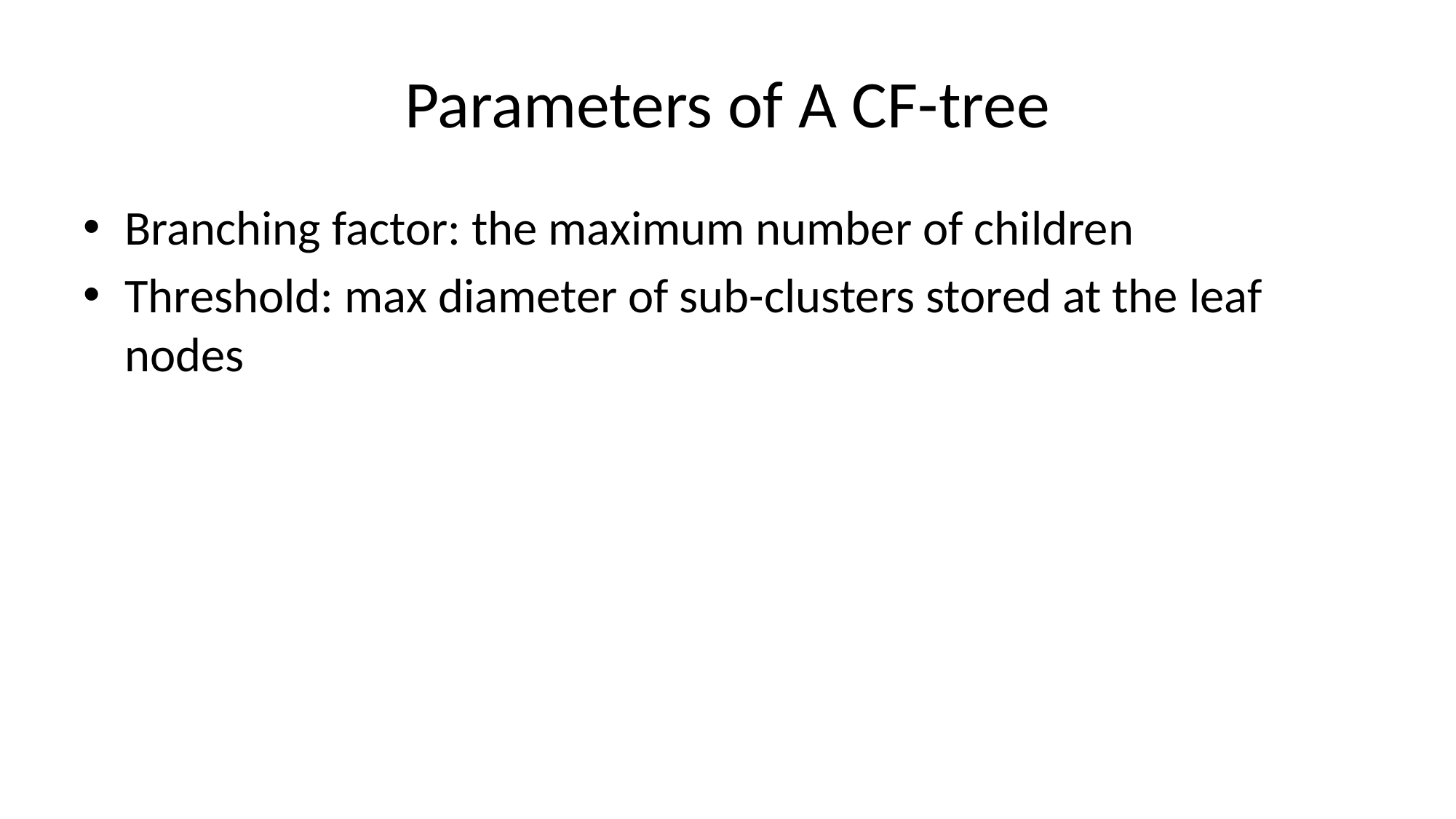

# Parameters of A CF-tree
Branching factor: the maximum number of children
Threshold: max diameter of sub-clusters stored at the leaf nodes